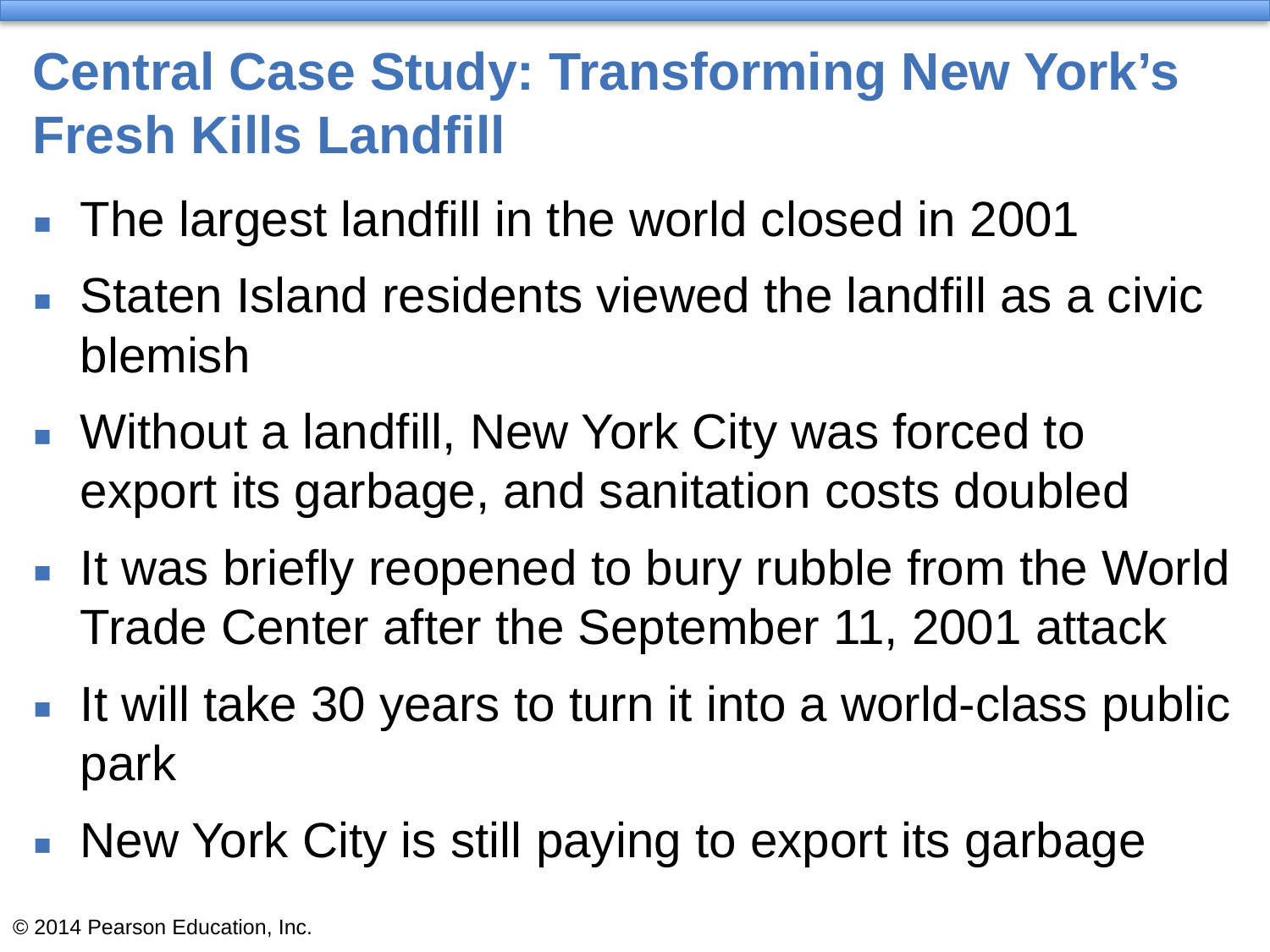

# Central Case Study: Transforming New York’s Fresh Kills Landfill
The largest landfill in the world closed in 2001
Staten Island residents viewed the landfill as a civic blemish
Without a landfill, New York City was forced to export its garbage, and sanitation costs doubled
It was briefly reopened to bury rubble from the World Trade Center after the September 11, 2001 attack
It will take 30 years to turn it into a world-class public park
New York City is still paying to export its garbage
© 2014 Pearson Education, Inc.